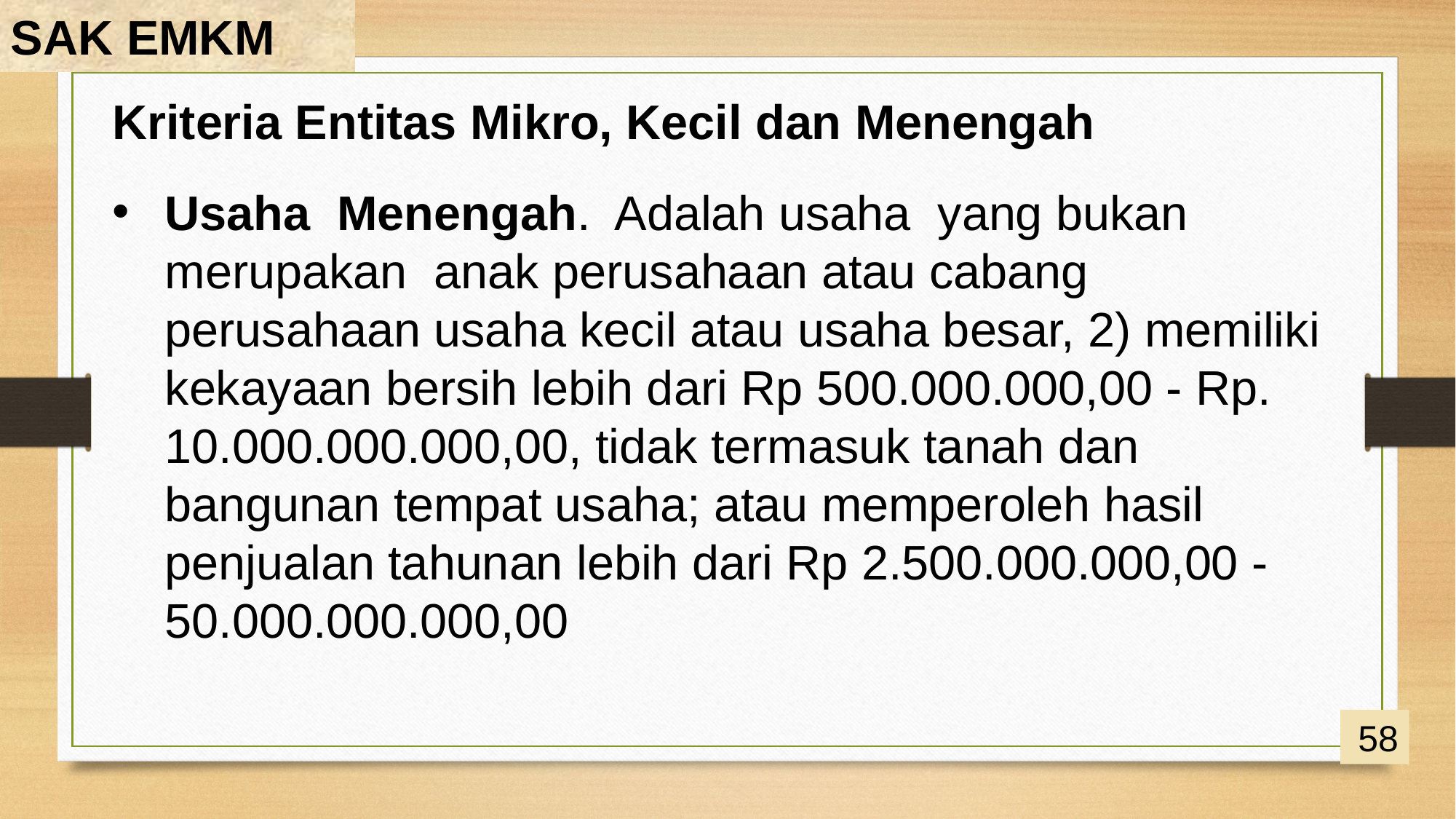

SAK EMKM
Kriteria Entitas Mikro, Kecil dan Menengah

Usaha  Menengah.  Adalah usaha  yang bukan  merupakan  anak perusahaan atau cabang perusahaan usaha kecil atau usaha besar, 2) memiliki kekayaan bersih lebih dari Rp 500.000.000,00 - Rp. 10.000.000.000,00, tidak termasuk tanah dan bangunan tempat usaha; atau memperoleh hasil penjualan tahunan lebih dari Rp 2.500.000.000,00 -50.000.000.000,00
58